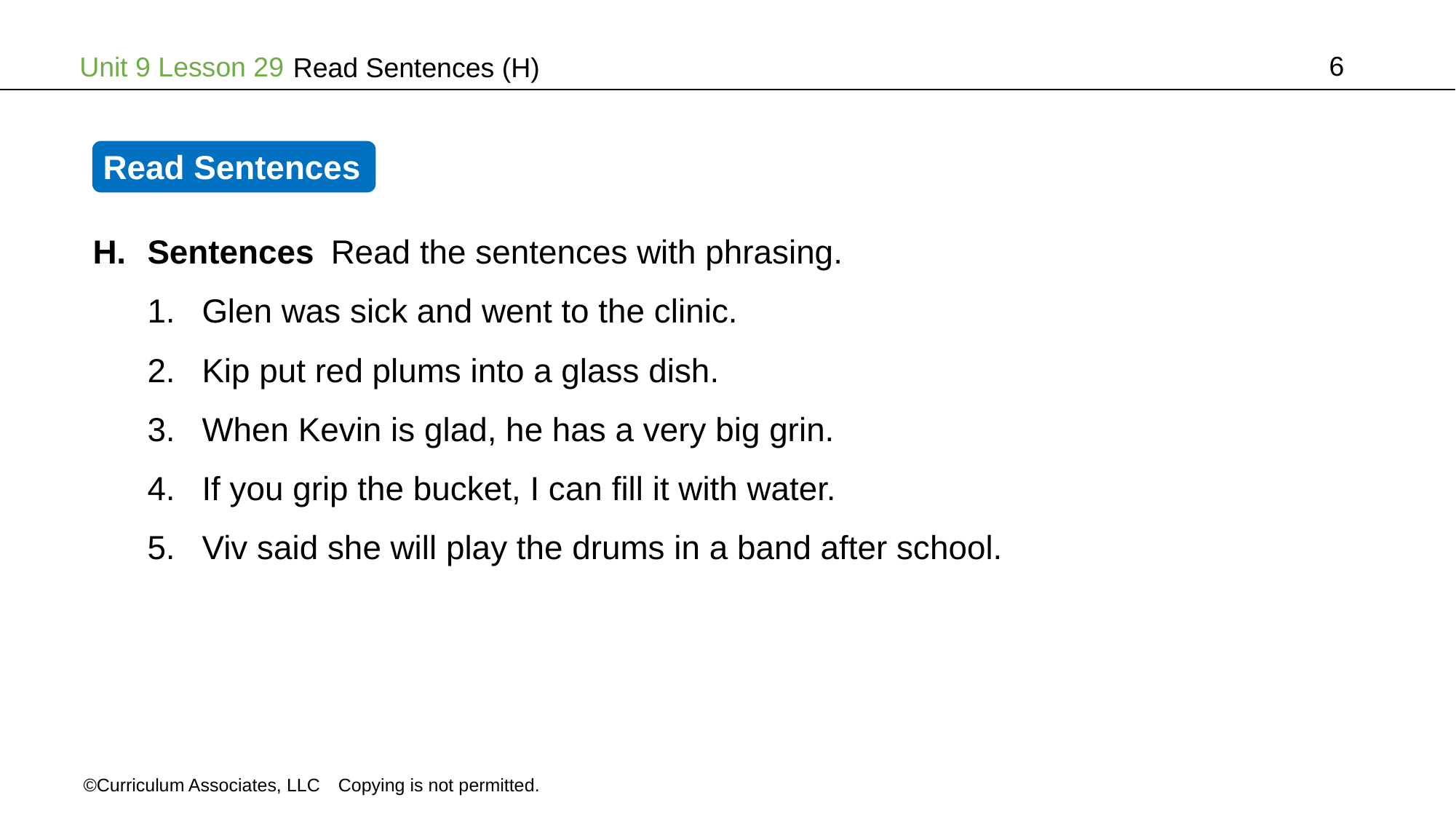

6
Read Sentences (H)

Read Sentences

Sentences Read the sentences with phrasing.
Glen was sick and went to the clinic.
Kip put red plums into a glass dish.
When Kevin is glad, he has a very big grin.
If you grip the bucket, I can fill it with water.
Viv said she will play the drums in a band after school.